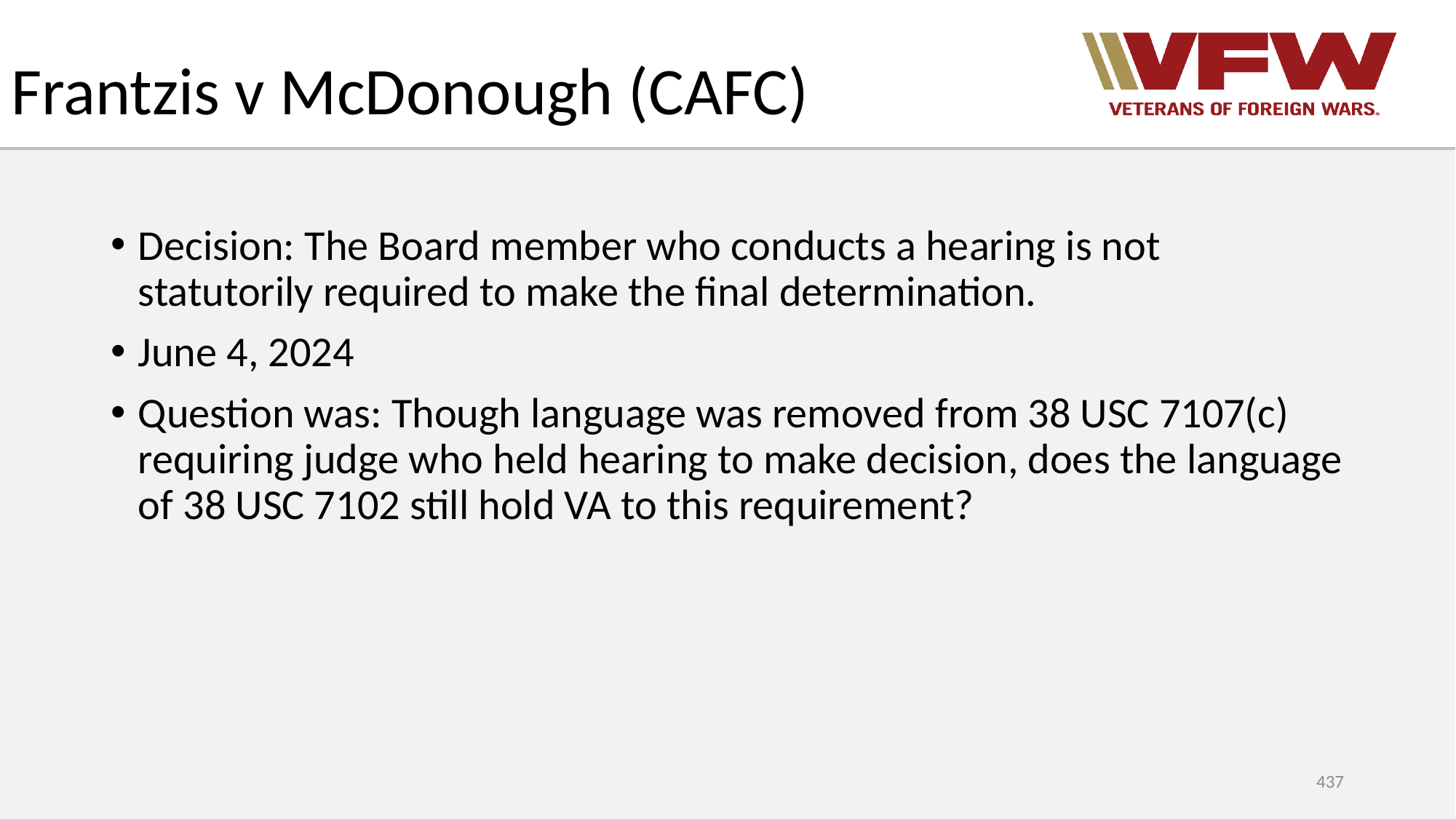

# Frantzis v McDonough (CAFC)
Decision: The Board member who conducts a hearing is not statutorily required to make the final determination.
June 4, 2024
Question was: Though language was removed from 38 USC 7107(c) requiring judge who held hearing to make decision, does the language of 38 USC 7102 still hold VA to this requirement?
437